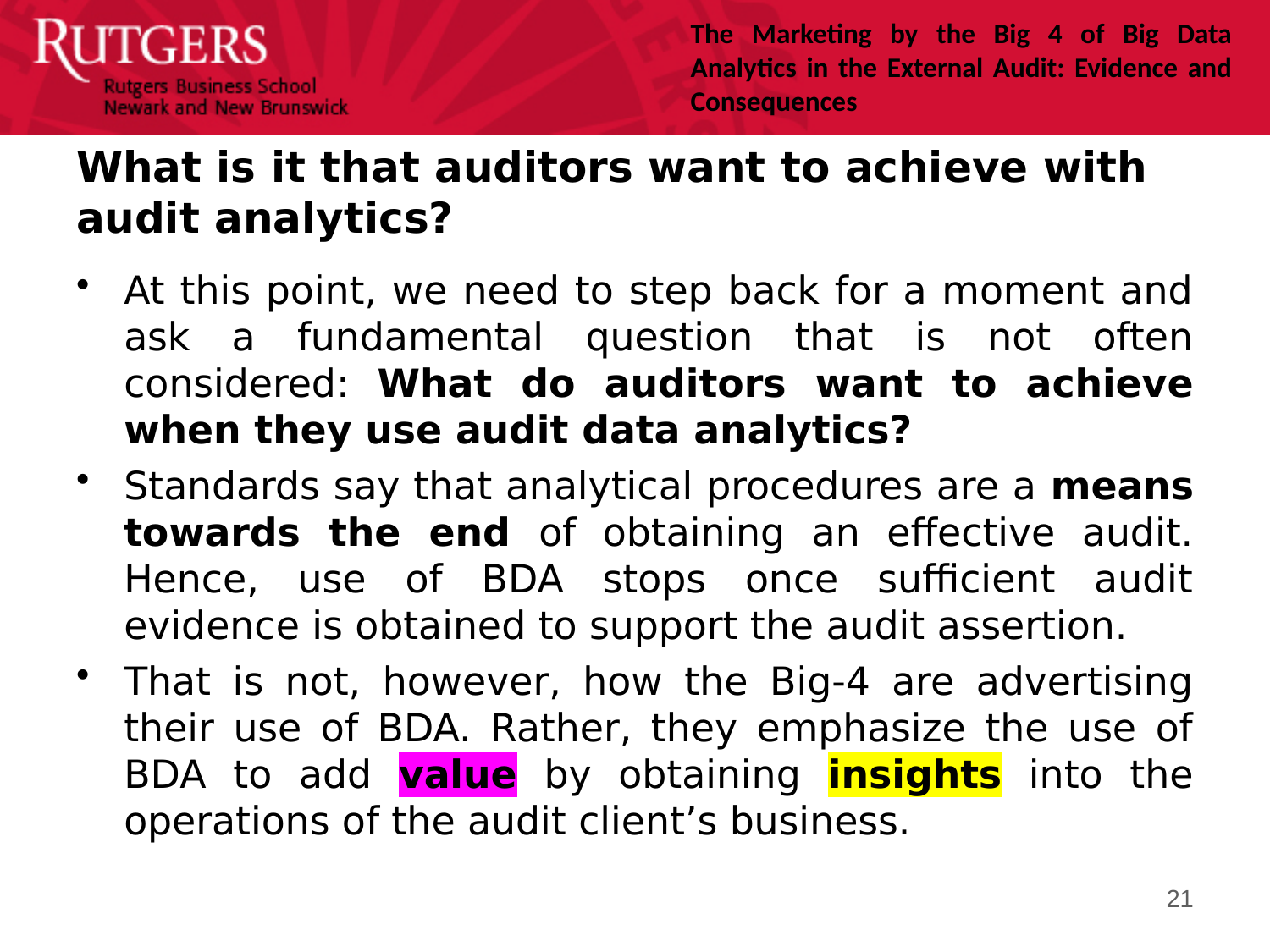

# What is it that auditors want to achieve with audit analytics?
At this point, we need to step back for a moment and ask a fundamental question that is not often considered: What do auditors want to achieve when they use audit data analytics?
Standards say that analytical procedures are a means towards the end of obtaining an effective audit. Hence, use of BDA stops once sufficient audit evidence is obtained to support the audit assertion.
That is not, however, how the Big-4 are advertising their use of BDA. Rather, they emphasize the use of BDA to add value by obtaining insights into the operations of the audit client’s business.

21